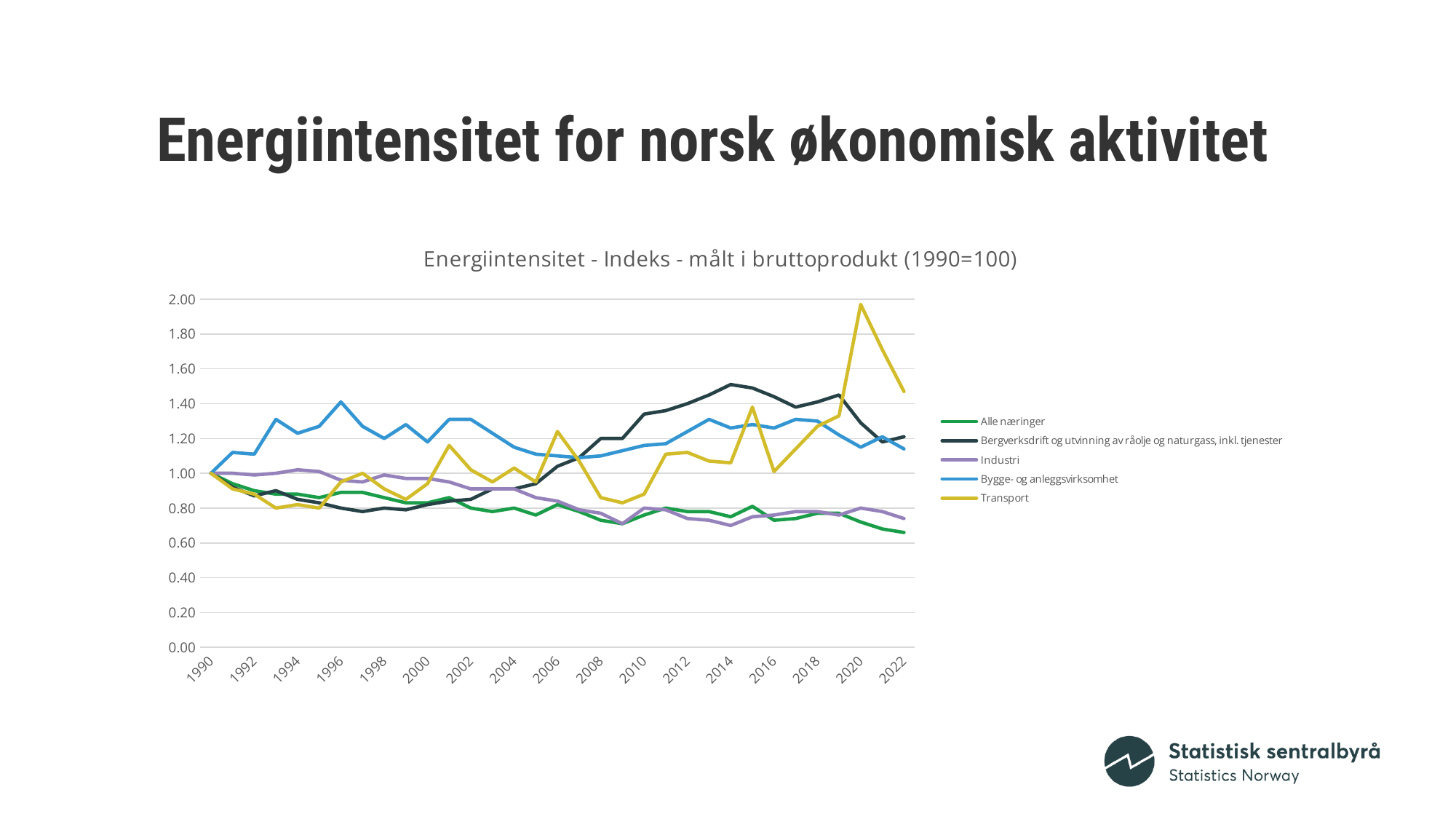

# Energiintensitet for norsk økonomisk aktivitet

### Chart: Energiintensitet - Indeks - målt i bruttoprodukt (1990=100)

| Category | Alle næringer | Bergverksdrift og utvinning av råolje og naturgass, inkl. tjenester | Industri | Bygge- og anleggsvirksomhet | Transport |
|---|---|---|---|---|---|
| 1990 | 1.0 | 1.0 | 1.0 | 1.0 | 1.0 |
| 1991 | 0.94 | 0.92 | 1.0 | 1.12 | 0.91 |
| 1992 | 0.9 | 0.87 | 0.99 | 1.11 | 0.88 |
| 1993 | 0.88 | 0.9 | 1.0 | 1.31 | 0.8 |
| 1994 | 0.88 | 0.85 | 1.02 | 1.23 | 0.82 |
| 1995 | 0.86 | 0.83 | 1.01 | 1.27 | 0.8 |
| 1996 | 0.89 | 0.8 | 0.96 | 1.41 | 0.95 |
| 1997 | 0.89 | 0.78 | 0.95 | 1.27 | 1.0 |
| 1998 | 0.86 | 0.8 | 0.99 | 1.2 | 0.91 |
| 1999 | 0.83 | 0.79 | 0.97 | 1.28 | 0.85 |
| 2000 | 0.83 | 0.82 | 0.97 | 1.18 | 0.94 |
| 2001 | 0.86 | 0.84 | 0.95 | 1.31 | 1.16 |
| 2002 | 0.8 | 0.85 | 0.91 | 1.31 | 1.02 |
| 2003 | 0.78 | 0.91 | 0.91 | 1.23 | 0.95 |
| 2004 | 0.8 | 0.91 | 0.91 | 1.15 | 1.03 |
| 2005 | 0.76 | 0.94 | 0.86 | 1.11 | 0.95 |
| 2006 | 0.82 | 1.04 | 0.84 | 1.1 | 1.24 |
| 2007 | 0.78 | 1.09 | 0.79 | 1.09 | 1.07 |
| 2008 | 0.73 | 1.2 | 0.77 | 1.1 | 0.86 |
| 2009 | 0.71 | 1.2 | 0.71 | 1.13 | 0.83 |
| 2010 | 0.76 | 1.34 | 0.8 | 1.16 | 0.88 |
| 2011 | 0.8 | 1.36 | 0.79 | 1.17 | 1.11 |
| 2012 | 0.78 | 1.4 | 0.74 | 1.24 | 1.12 |
| 2013 | 0.78 | 1.45 | 0.73 | 1.31 | 1.07 |
| 2014 | 0.75 | 1.51 | 0.7 | 1.26 | 1.06 |
| 2015 | 0.81 | 1.49 | 0.75 | 1.28 | 1.38 |
| 2016 | 0.73 | 1.44 | 0.76 | 1.26 | 1.01 |
| 2017 | 0.74 | 1.38 | 0.78 | 1.31 | 1.14 |
| 2018 | 0.77 | 1.41 | 0.78 | 1.3 | 1.27 |
| 2019 | 0.77 | 1.45 | 0.76 | 1.22 | 1.33 |
| 2020 | 0.72 | 1.29 | 0.8 | 1.15 | 1.97 |
| 2021 | 0.68 | 1.18 | 0.78 | 1.21 | 1.71 |
| 2022 | 0.66 | 1.21 | 0.74 | 1.14 | 1.47 |